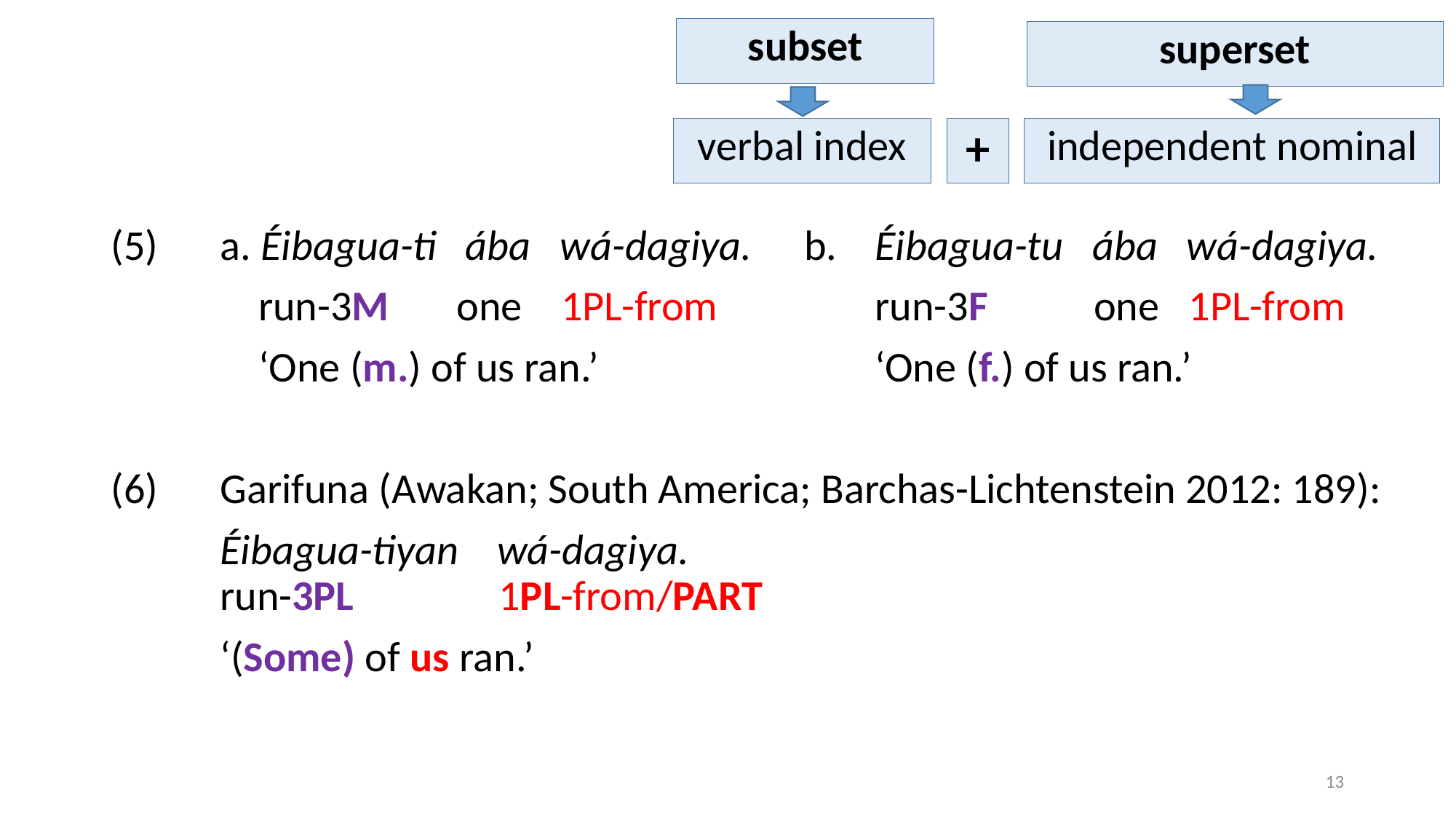

subset
superset

verbal index
+
independent nominal
(5)	a. Éibagua-ti   ába   wá-dagiya.	    b.	Éibagua-tu   ába   wá-dagiya.
	    run-3M       one    1PL-from		run-3F           one   1PL-from
	    ‘One (m.) of us ran.’			‘One (f.) of us ran.’

(6)	Garifuna (Awakan; South America; Barchas-Lichtenstein 2012: 189):
	Éibagua-tiyan    wá-dagiya.							run-3pl               1pl-from/part
	‘(Some) of us ran.’

13